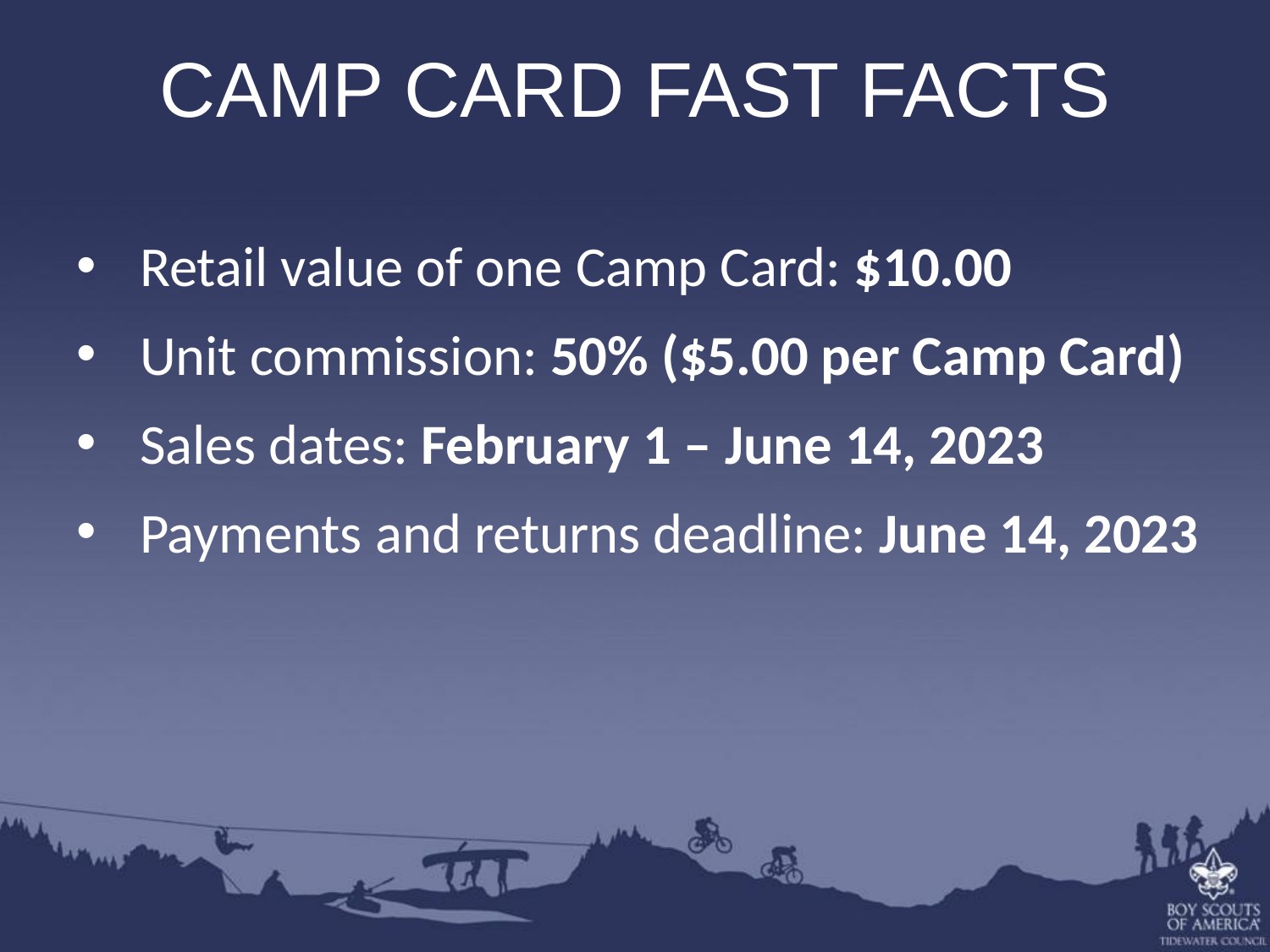

CAMP CARD FAST FACTS
Retail value of one Camp Card: $10.00
Unit commission: 50% ($5.00 per Camp Card)
Sales dates: February 1 – June 14, 2023
Payments and returns deadline: June 14, 2023